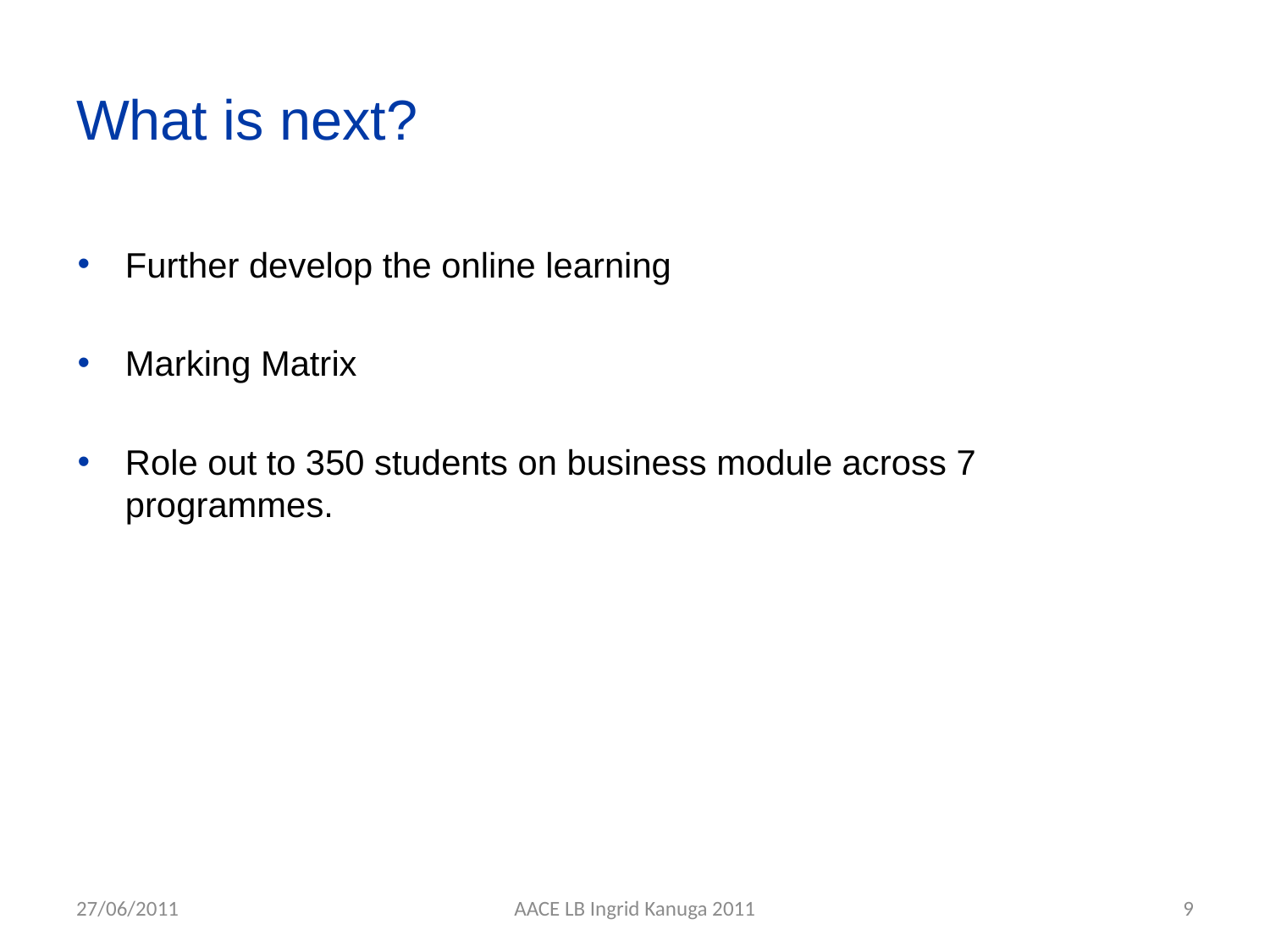

# What is next?
Further develop the online learning

Marking Matrix

Role out to 350 students on business module across 7 programmes.
27/06/2011
AACE LB Ingrid Kanuga 2011
9